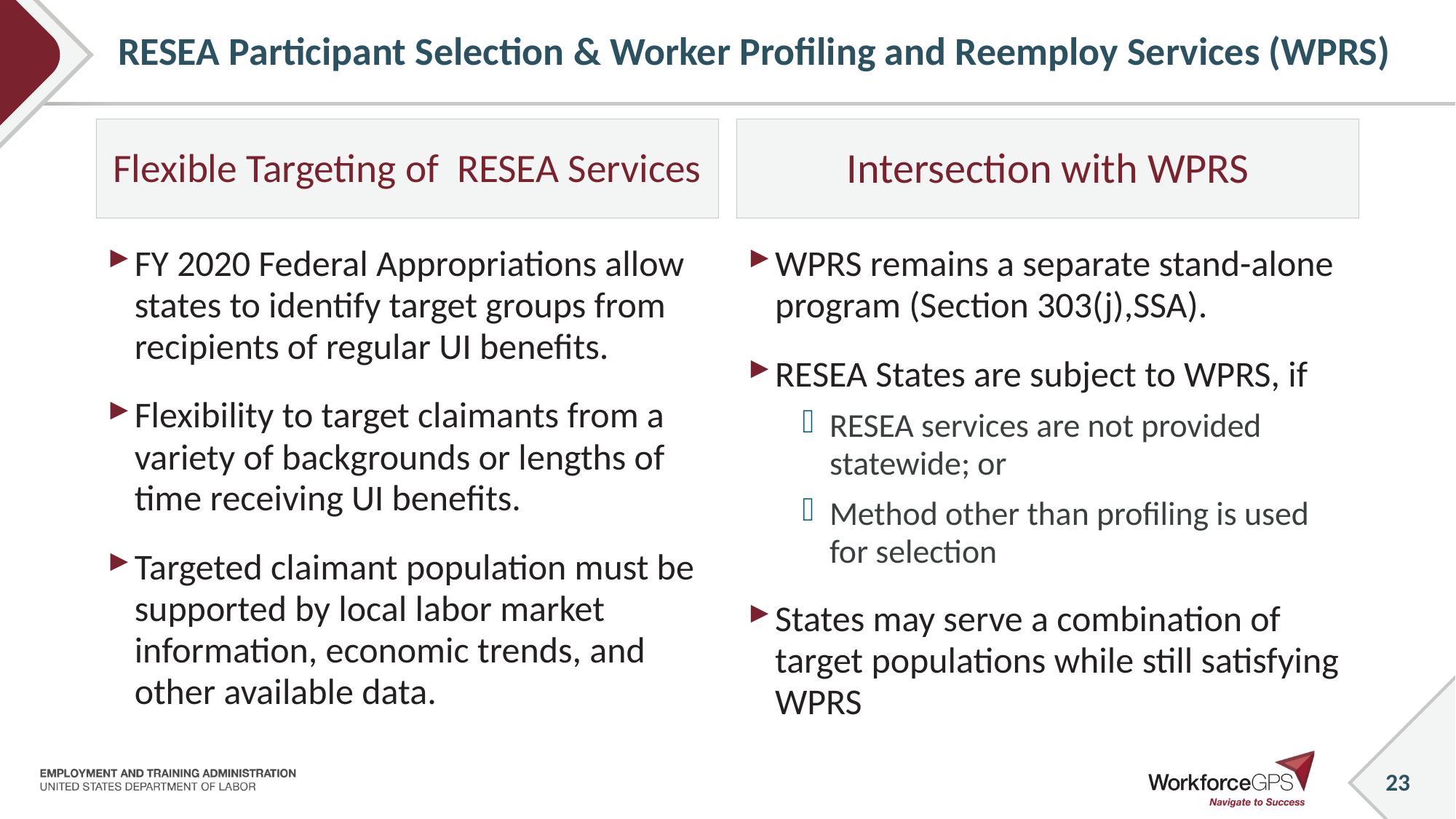

# RESEA Participant Selection & Worker Profiling and Reemploy Services (WPRS)
Flexible Targeting of  RESEA Services
Intersection with WPRS
FY 2020 Federal Appropriations allow states to identify target groups from recipients of regular UI benefits.
Flexibility to target claimants from a variety of backgrounds or lengths of time receiving UI benefits.
Targeted claimant population must be supported by local labor market information, economic trends, and other available data.

WPRS remains a separate stand-alone program (Section 303(j),SSA).
RESEA States are subject to WPRS, if
RESEA services are not provided statewide; or
Method other than profiling is used for selection
States may serve a combination of target populations while still satisfying WPRS

23